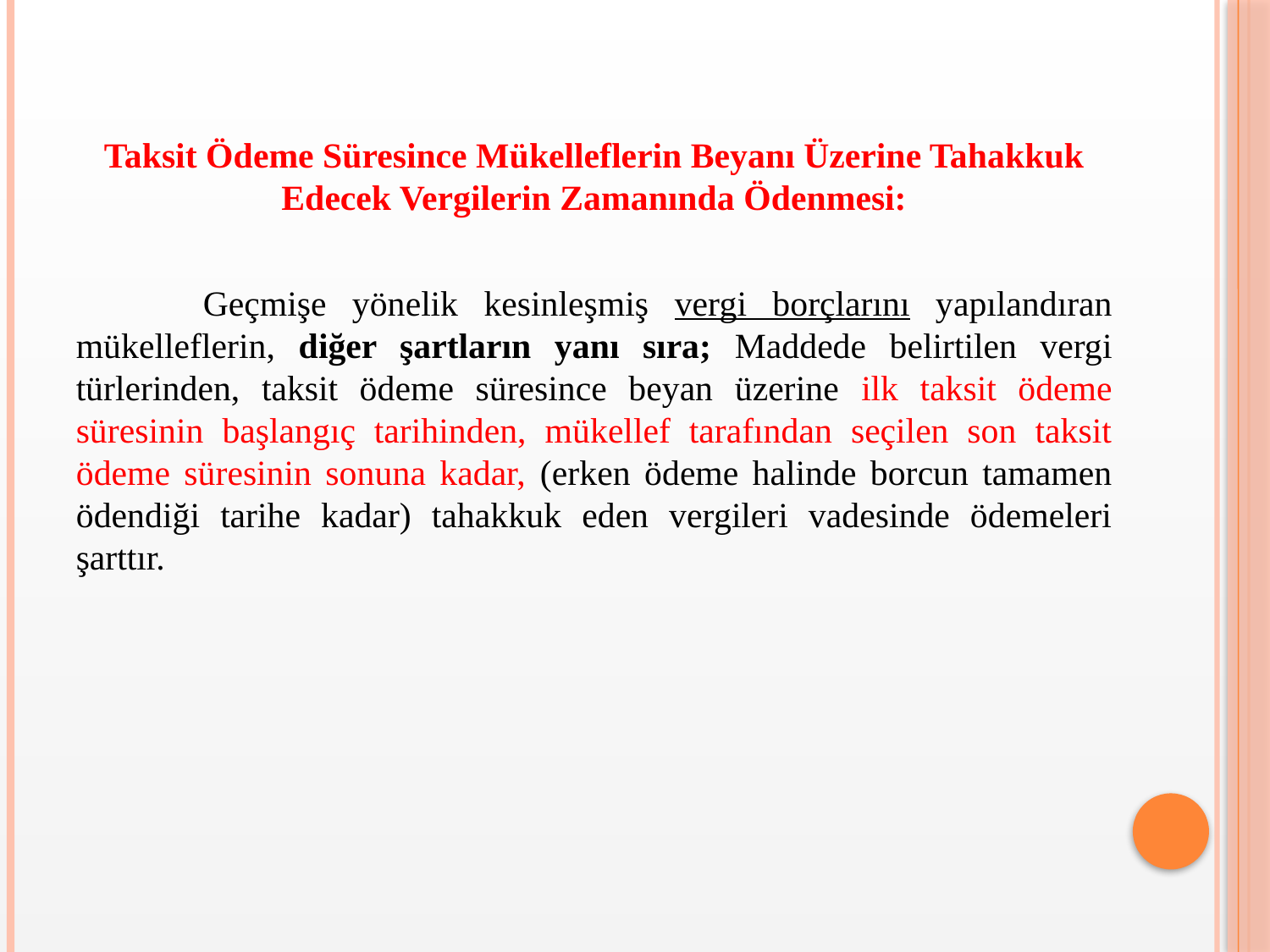

Taksit Ödeme Süresince Mükelleflerin Beyanı Üzerine Tahakkuk Edecek Vergilerin Zamanında Ödenmesi:

	Geçmişe yönelik kesinleşmiş vergi borçlarını yapılandıran mükelleflerin, diğer şartların yanı sıra; Maddede belirtilen vergi türlerinden, taksit ödeme süresince beyan üzerine ilk taksit ödeme süresinin başlangıç tarihinden, mükellef tarafından seçilen son taksit ödeme süresinin sonuna kadar, (erken ödeme halinde borcun tamamen ödendiği tarihe kadar) tahakkuk eden vergileri vadesinde ödemeleri şarttır.